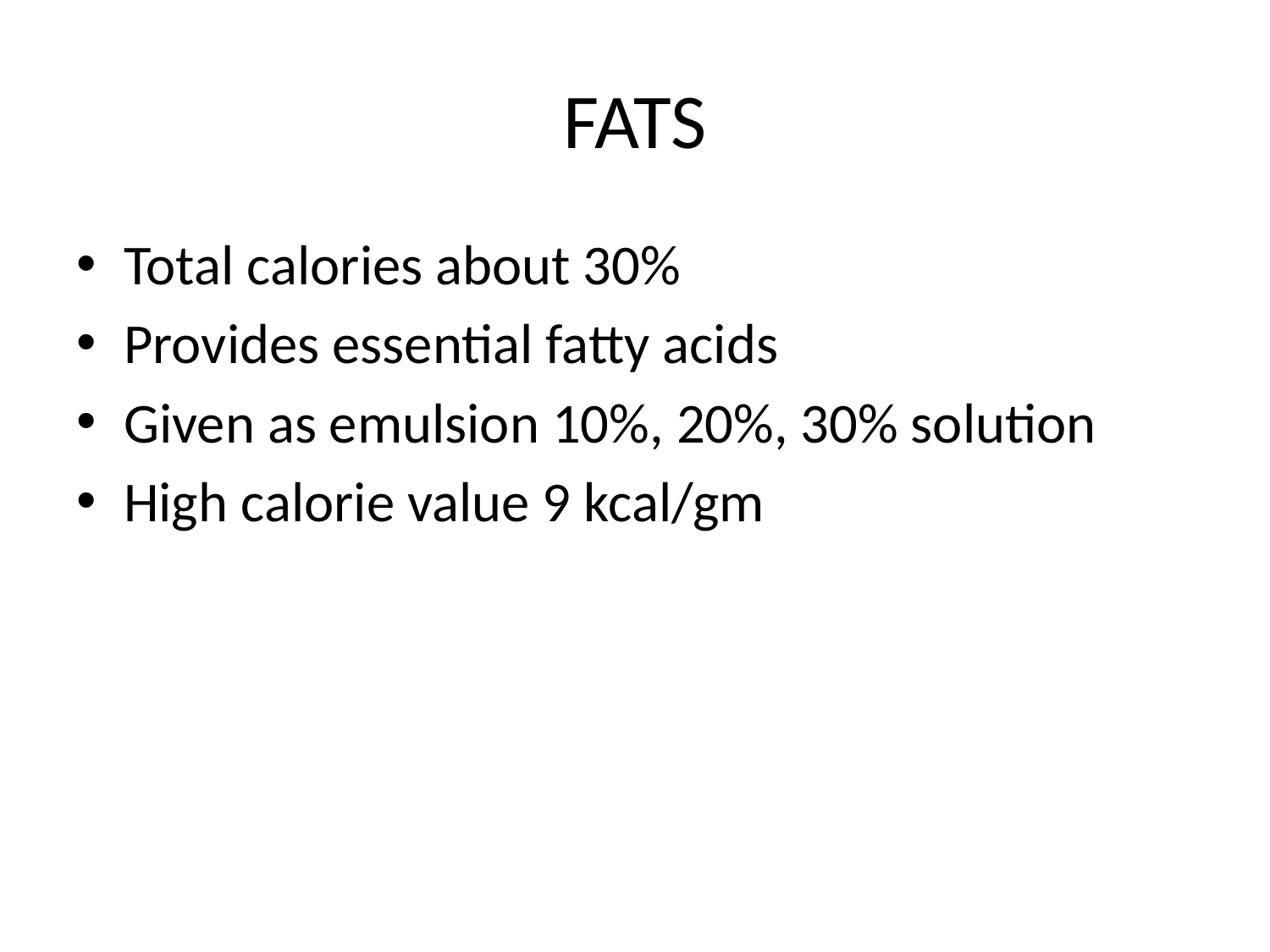

# FATS
Total calories about 30%
Provides essential fatty acids
Given as emulsion 10%, 20%, 30% solution
High calorie value 9 kcal/gm